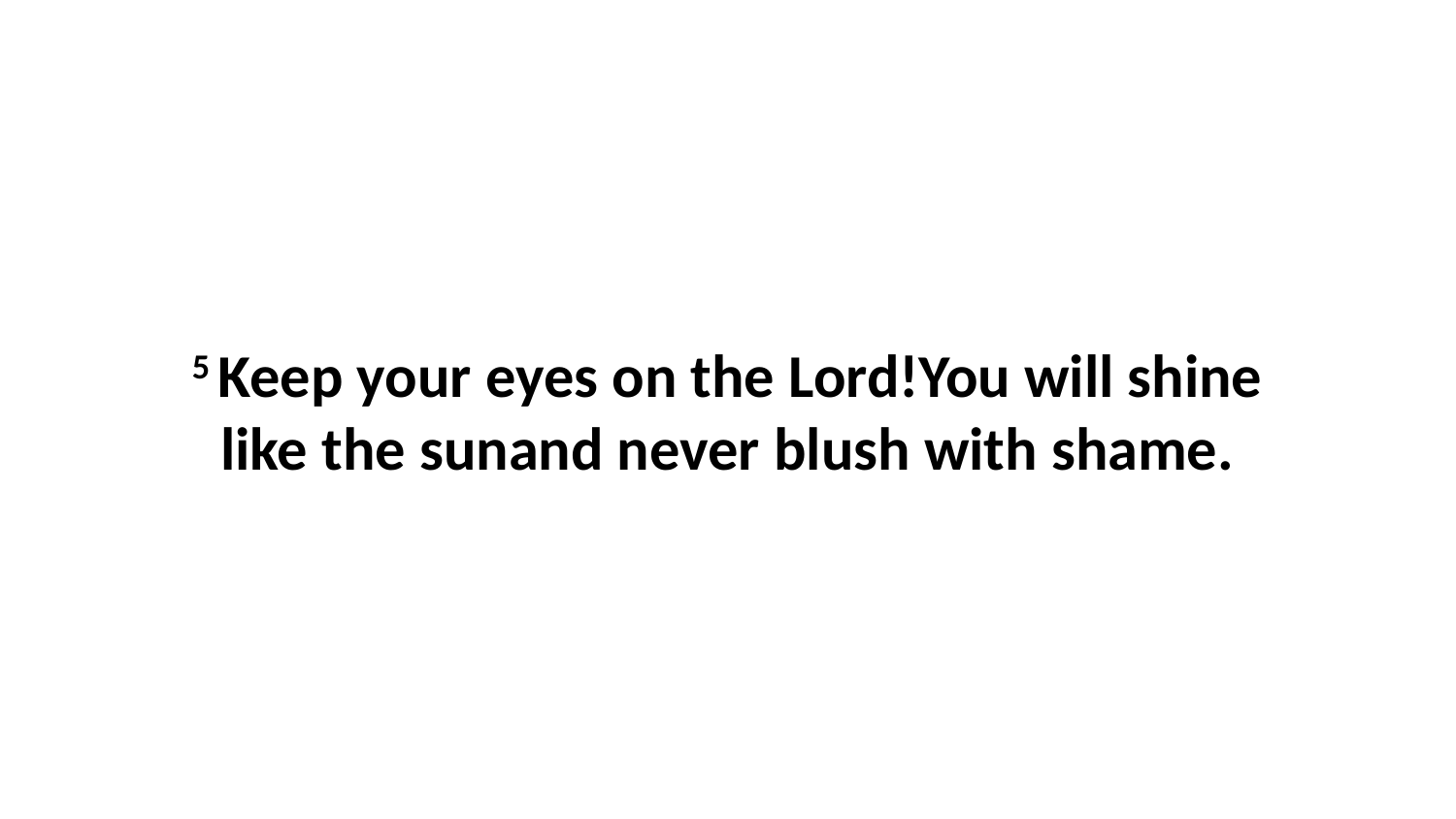

5 Keep your eyes on the Lord!You will shine like the sunand never blush with shame.